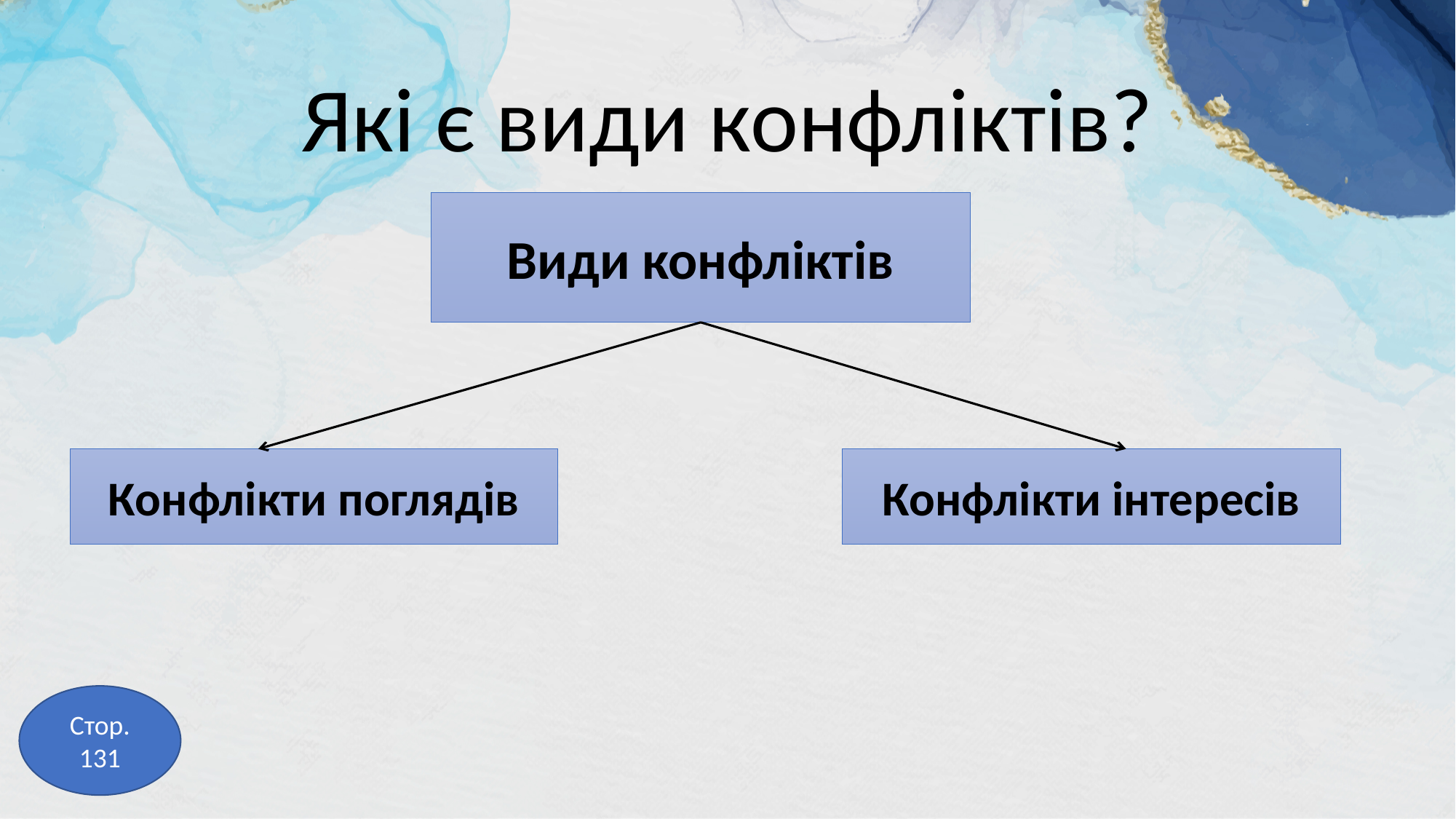

# Які є види конфліктів?
Види конфліктів
Конфлікти поглядів
Конфлікти інтересів
Стор. 131